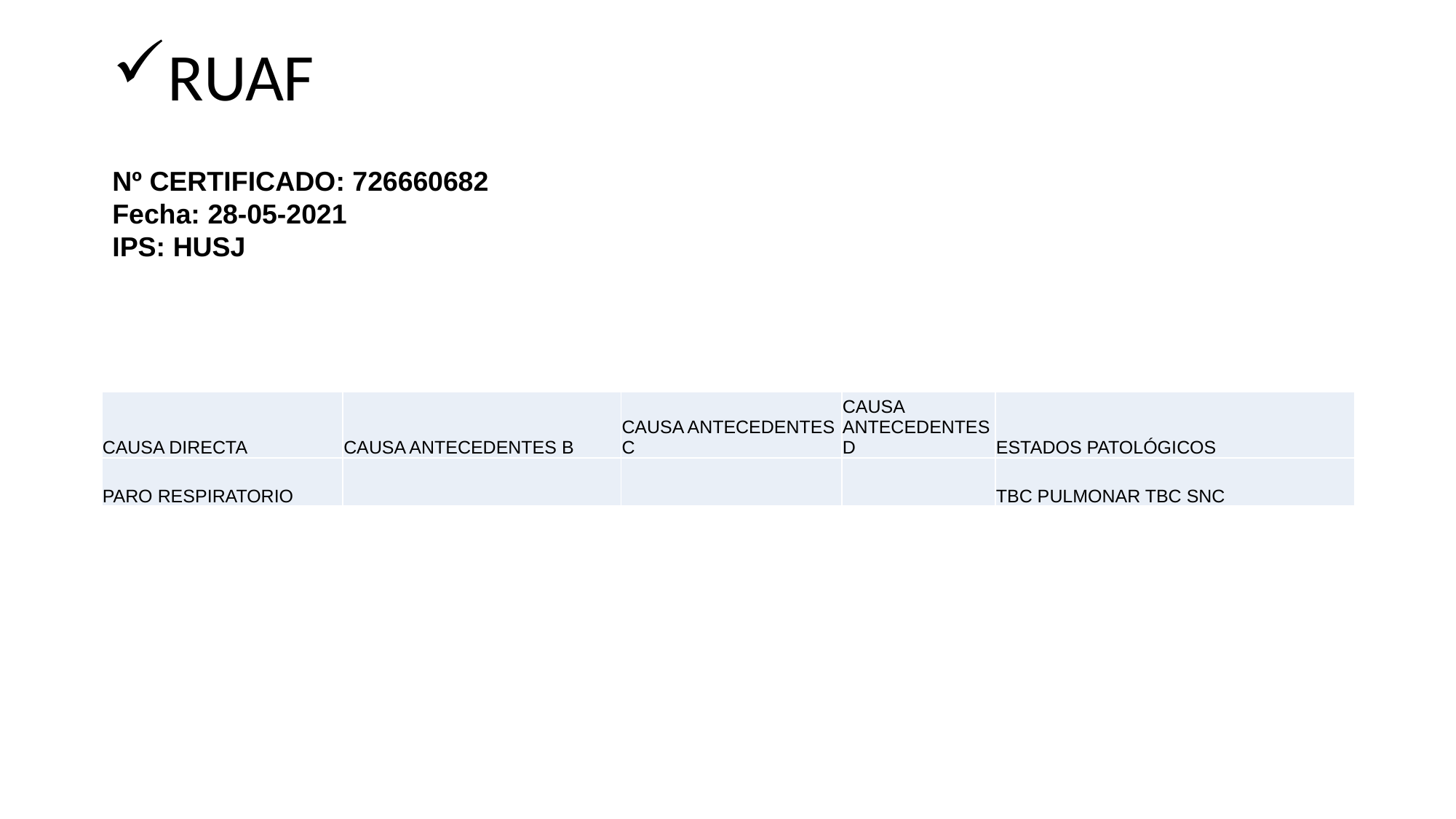

# RUAF
Nº CERTIFICADO: 726660682
Fecha: 28-05-2021
IPS: HUSJ
| CAUSA DIRECTA | CAUSA ANTECEDENTES B | CAUSA ANTECEDENTES C | CAUSA ANTECEDENTES D | ESTADOS PATOLÓGICOS |
| --- | --- | --- | --- | --- |
| PARO RESPIRATORIO |  |  |  | TBC PULMONAR TBC SNC |